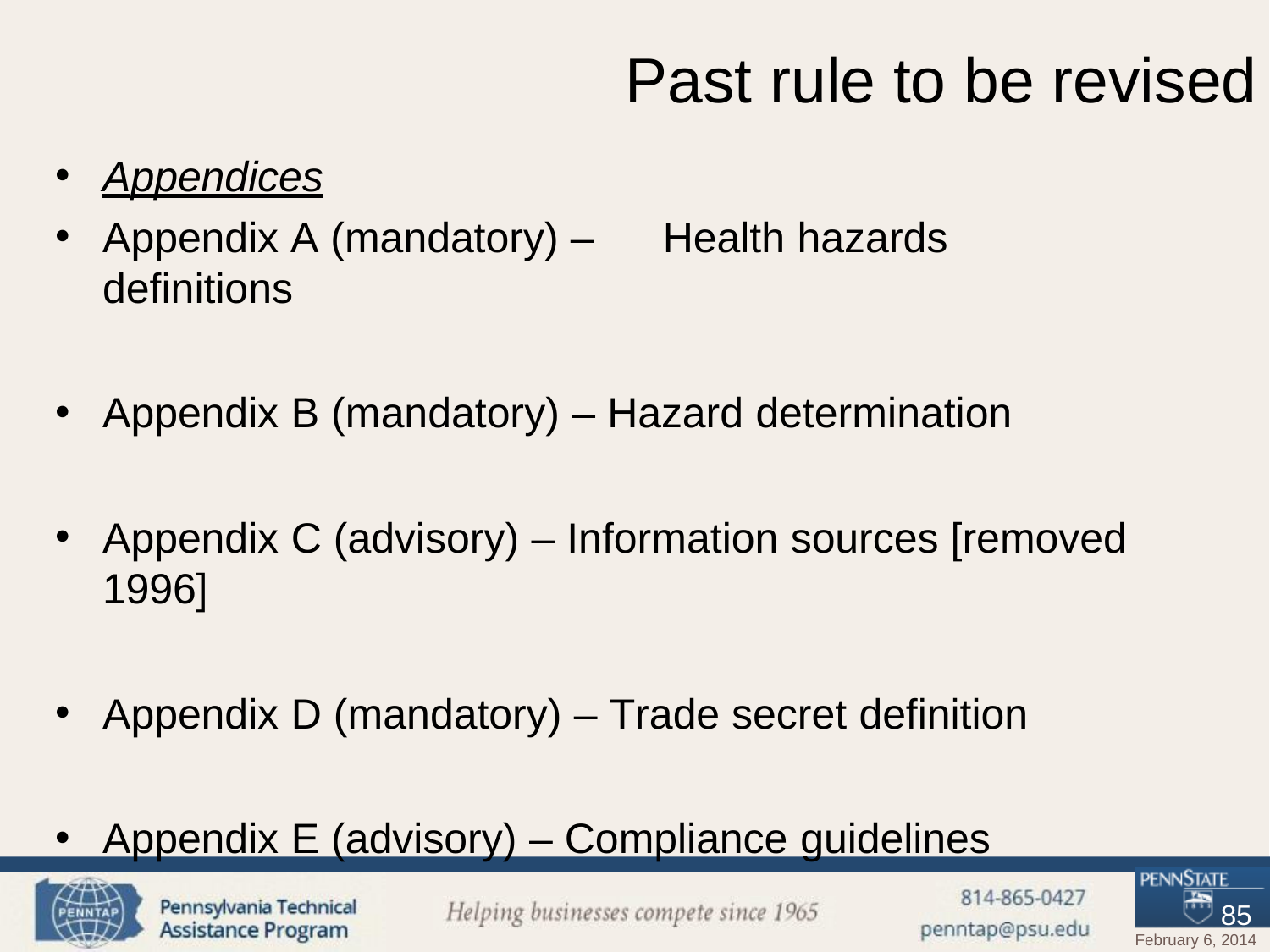

# Past rule to be revised
Appendices
Appendix A (mandatory) –	Health hazards definitions

Appendix B (mandatory) – Hazard determination

Appendix C (advisory) – Information sources [removed
1996]

Appendix D (mandatory) – Trade secret definition

Appendix E (advisory) – Compliance guidelines
85
February 6, 2014